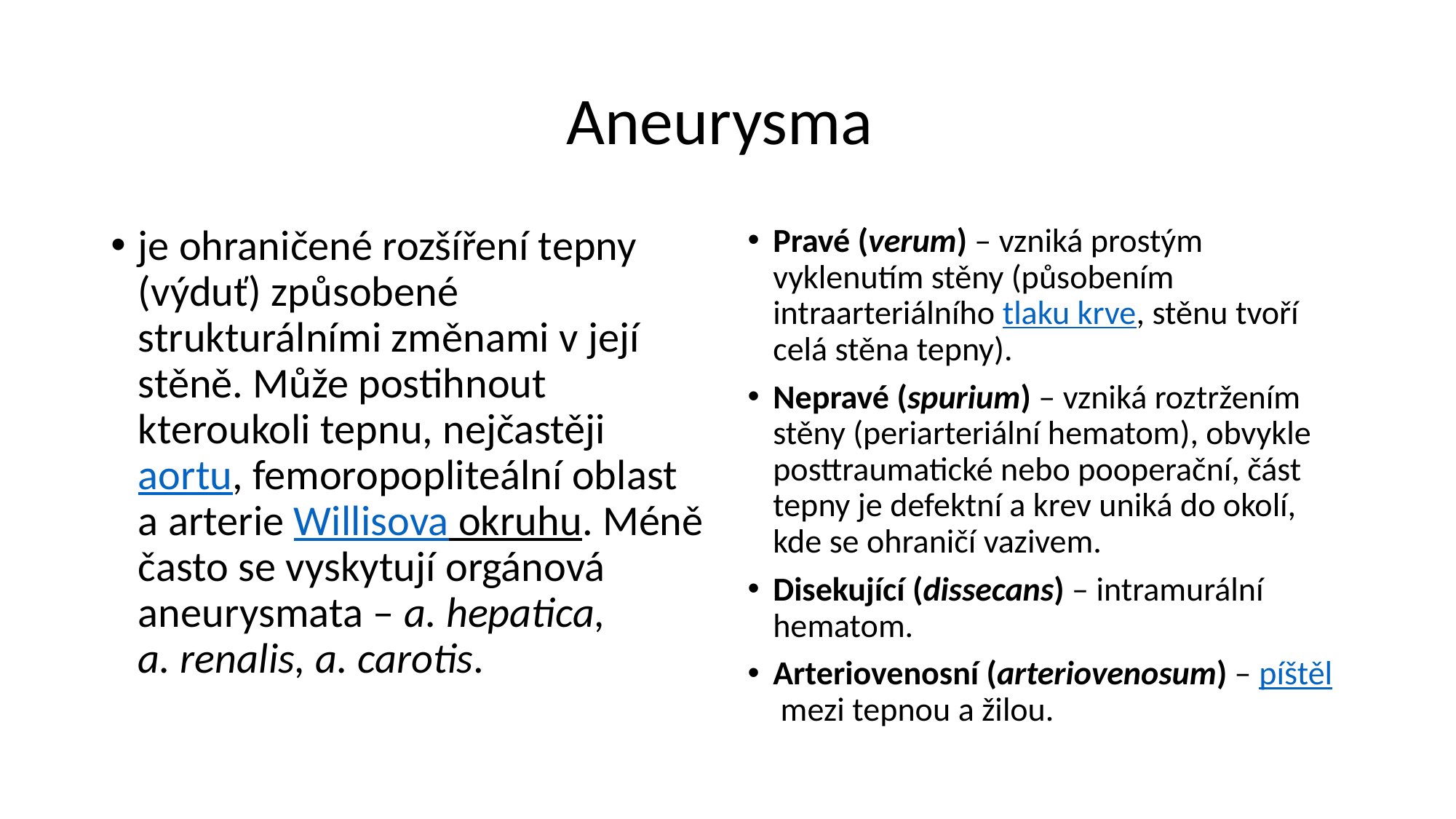

# Aneurysma
je ohraničené rozšíření tepny (výduť) způsobené strukturálními změnami v její stěně. Může postihnout kteroukoli tepnu, nejčastěji aortu, femoropopliteální oblast a arterie Willisova okruhu. Méně často se vyskytují orgánová aneurysmata – a. hepatica, a. renalis, a. carotis.

Pravé (verum) – vzniká prostým vyklenutím stěny (působením intraarteriálního tlaku krve, stěnu tvoří celá stěna tepny).
Nepravé (spurium) – vzniká roztržením stěny (periarteriální hematom), obvykle posttraumatické nebo pooperační, část tepny je defektní a krev uniká do okolí, kde se ohraničí vazivem.
Disekující (dissecans) – intramurální hematom.
Arteriovenosní (arteriovenosum) – píštěl mezi tepnou a žilou.